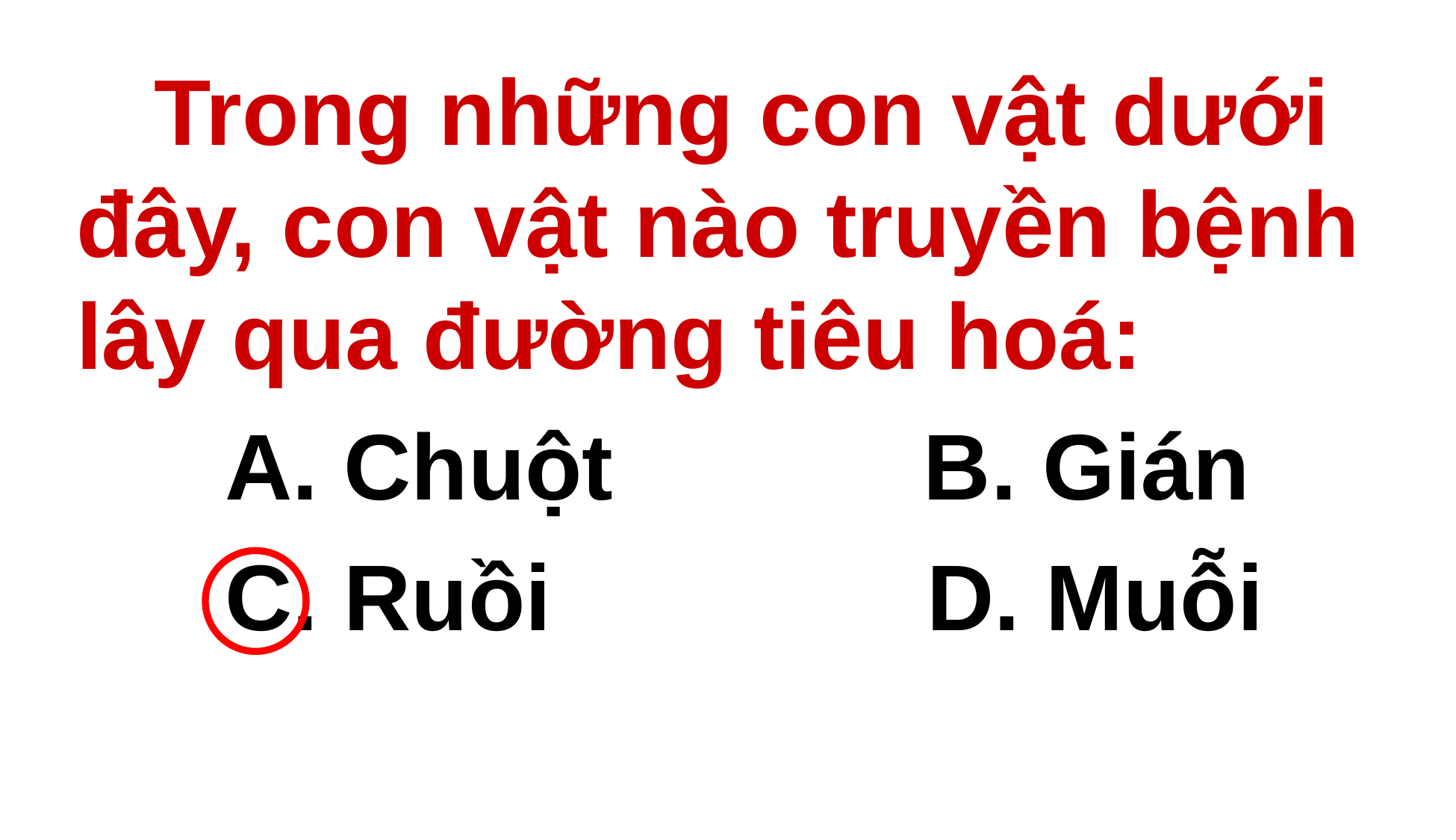

Trong những con vật dưới đây, con vật nào truyền bệnh lây qua đường tiêu hoá:
     A. Chuột            B. Gián
     C. Ruồi               D. Muỗi